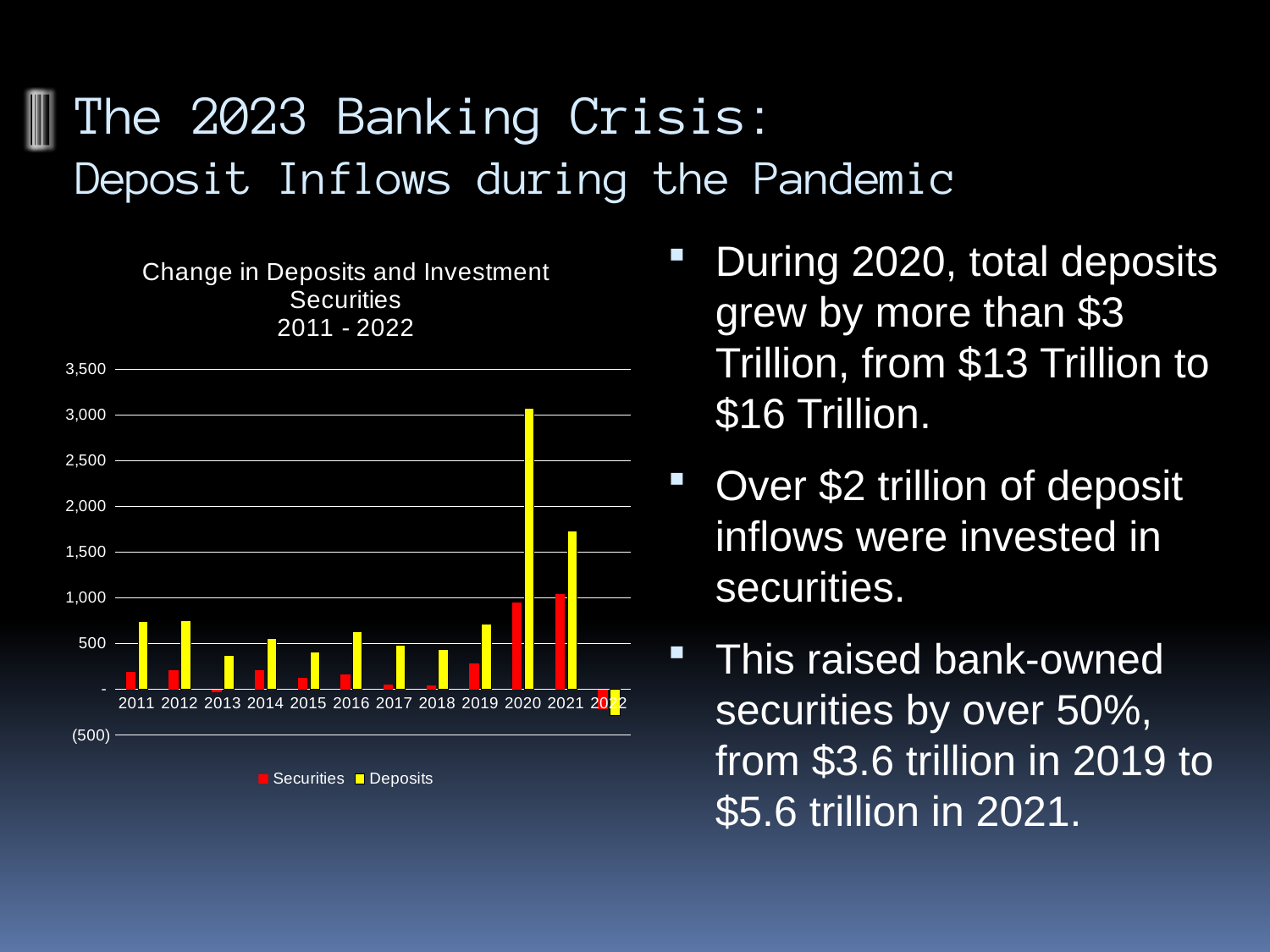

# The 2023 Banking Crisis: Deposit Inflows during the Pandemic
During 2020, total deposits grew by more than $3 Trillion, from $13 Trillion to $16 Trillion.
Over $2 trillion of deposit inflows were invested in securities.
This raised bank-owned securities by over 50%, from $3.6 trillion in 2019 to $5.6 trillion in 2021.

### Chart: Change in Deposits and Investment Securities
2011 - 2022

| Category | Securities | Deposits |
|---|---|---|
| 2011 | 187.767069 | 741.1514009999992 |
| 2012 | 207.65329999999994 | 753.2233610000003 |
| 2013 | -28.497334000000137 | 373.73602500000015 |
| 2014 | 212.70896700000003 | 552.8991889999998 |
| 2015 | 128.19021900000007 | 410.7707250000003 |
| 2016 | 163.27410099999997 | 632.8085810000011 |
| 2017 | 48.306952999999794 | 485.27438299999994 |
| 2018 | 45.36586400000033 | 430.88088699999935 |
| 2019 | 277.88216599999987 | 716.4222929999996 |
| 2020 | 949.2017500000002 | 3069.332967999999 |
| 2021 | 1041.8532589999995 | 1730.9372900000017 |
| 2022 | -220.01999799999976 | -282.584138000002 |